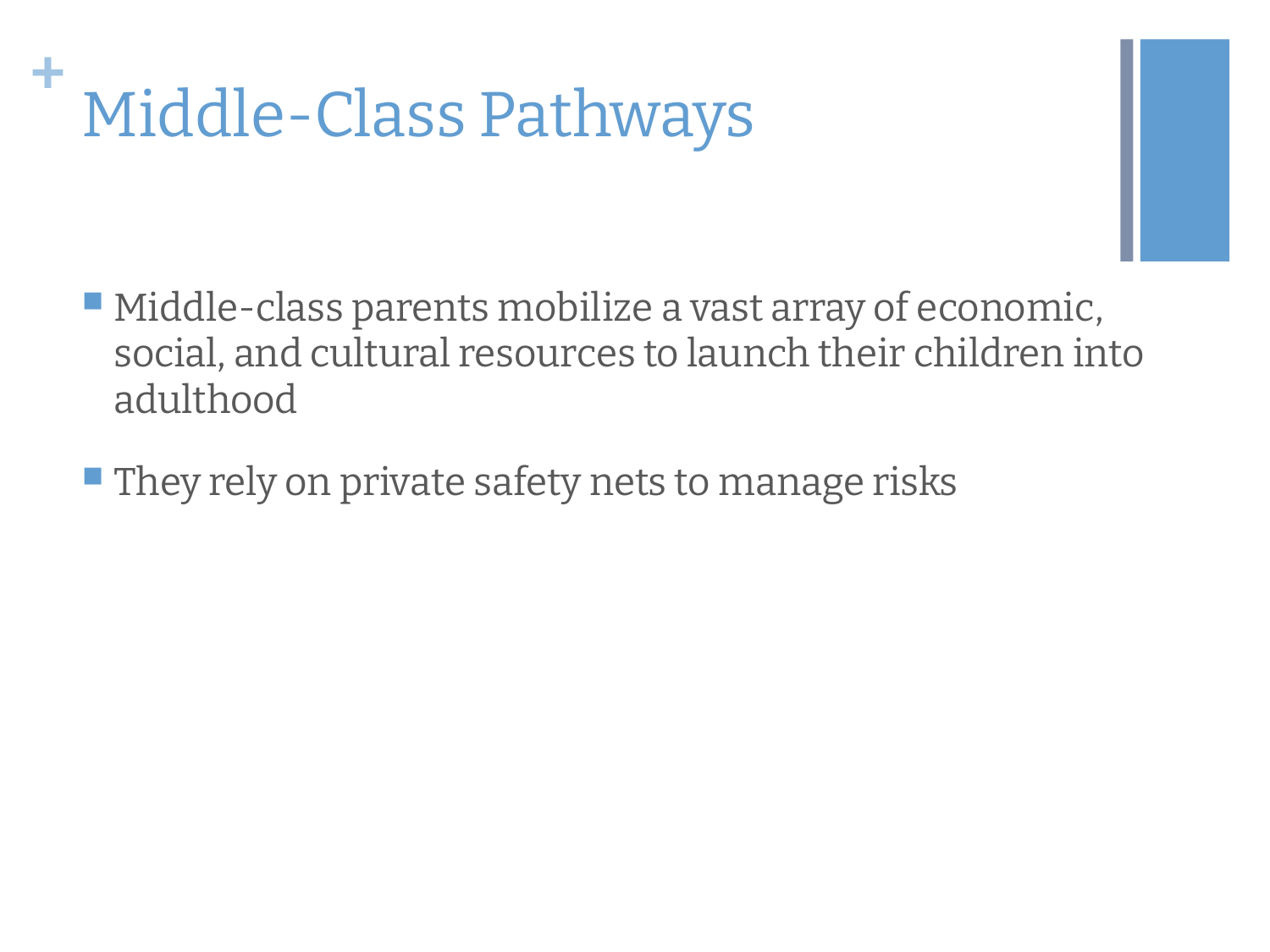

# Middle-Class Pathways
Middle-class parents mobilize a vast array of economic, social, and cultural resources to launch their children into adulthood
They rely on private safety nets to manage risks